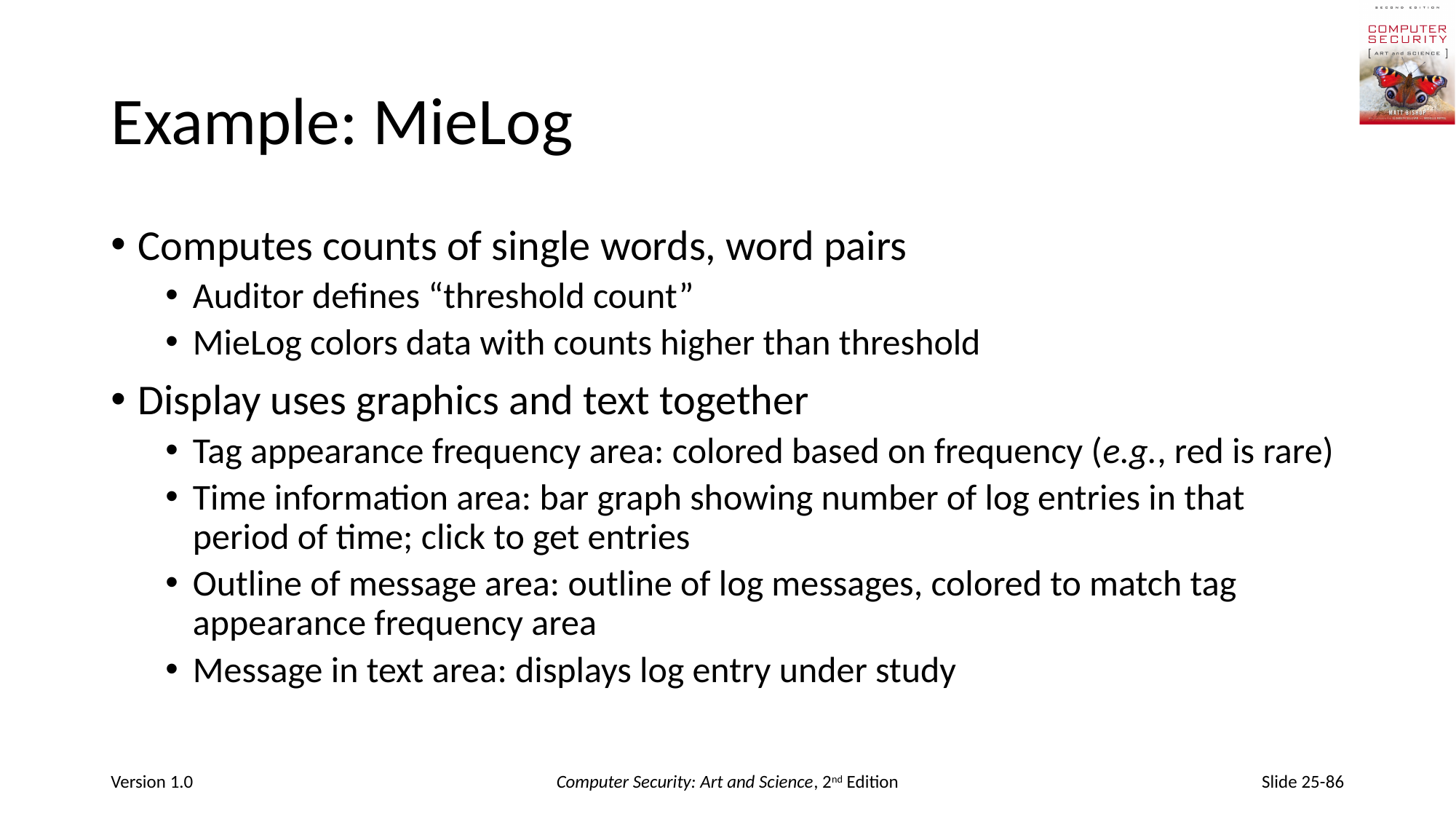

# Example: MieLog
Computes counts of single words, word pairs
Auditor defines “threshold count”
MieLog colors data with counts higher than threshold
Display uses graphics and text together
Tag appearance frequency area: colored based on frequency (e.g., red is rare)
Time information area: bar graph showing number of log entries in that period of time; click to get entries
Outline of message area: outline of log messages, colored to match tag appearance frequency area
Message in text area: displays log entry under study
Version 1.0
Computer Security: Art and Science, 2nd Edition
Slide 25-86